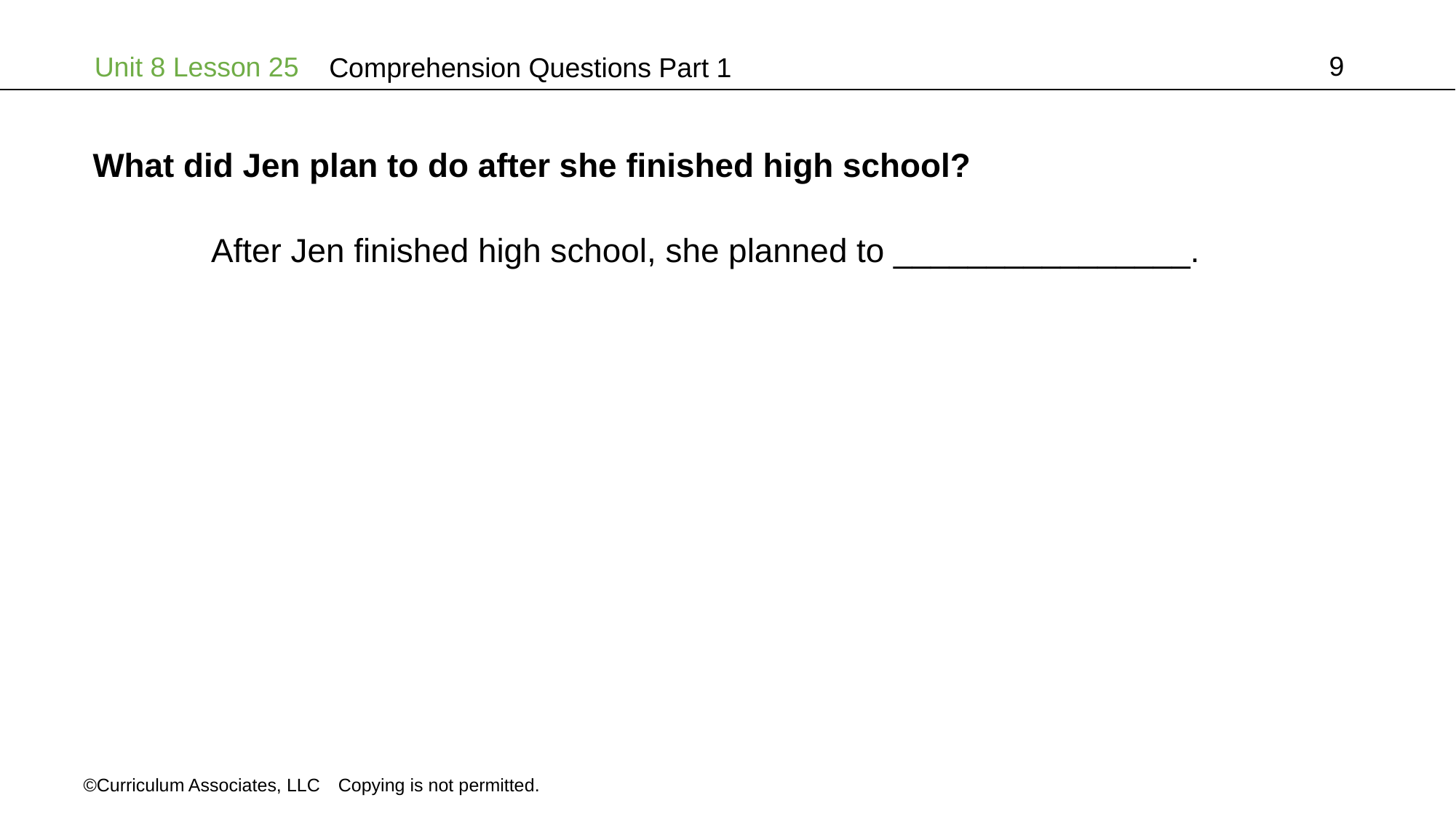

9
# Comprehension Questions Part 1

What did Jen plan to do after she finished high school?
	 After Jen finished high school, she planned to ________________.